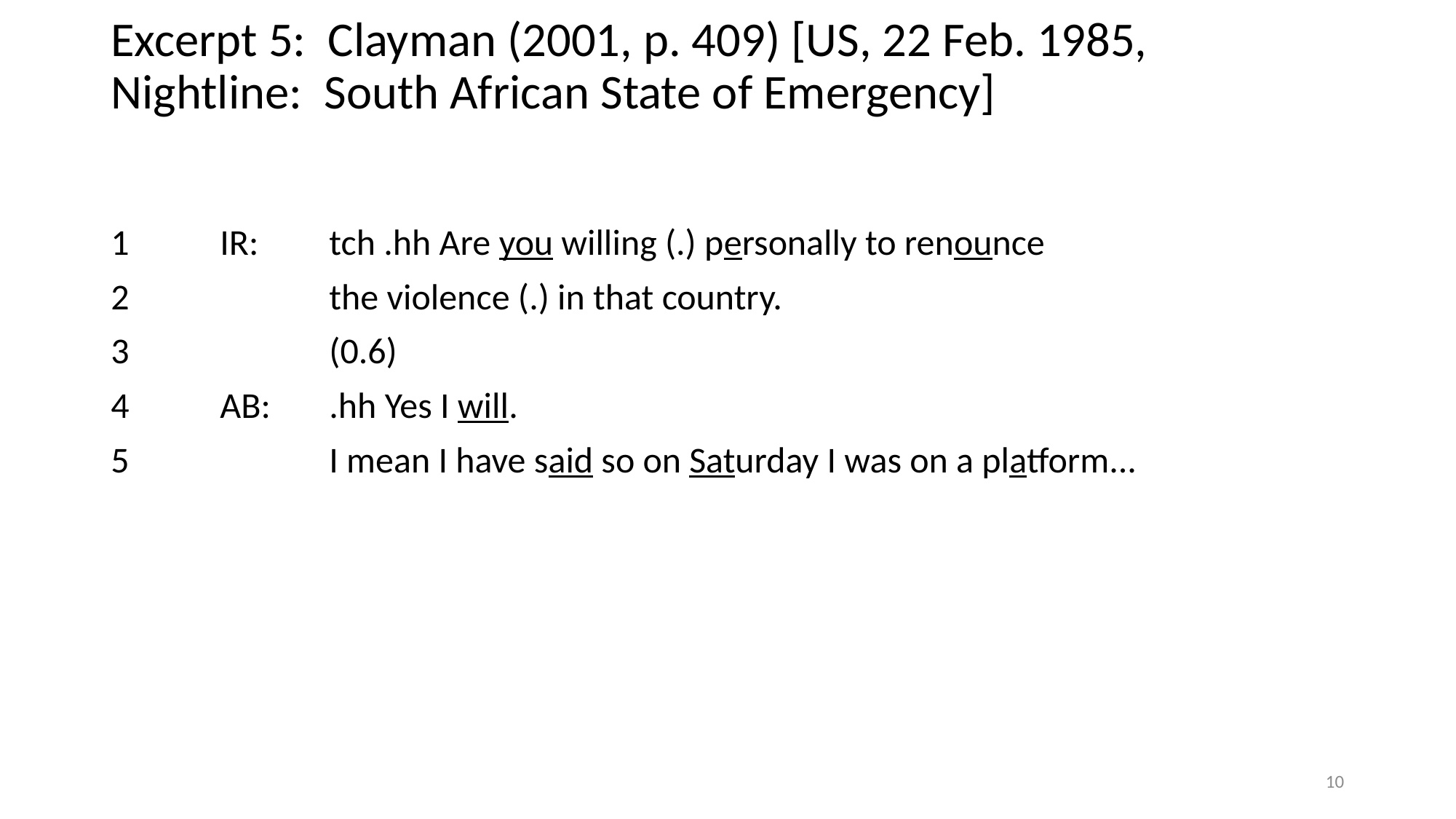

# Excerpt 5:  Clayman (2001, p. 409) [US, 22 Feb. 1985, Nightline:  South African State of Emergency]
1	IR:	tch .hh Are you willing (.) personally to renounce
2		the violence (.) in that country.
3		(0.6)
4	AB:	.hh Yes I will.
5		I mean I have said so on Saturday I was on a platform...

10